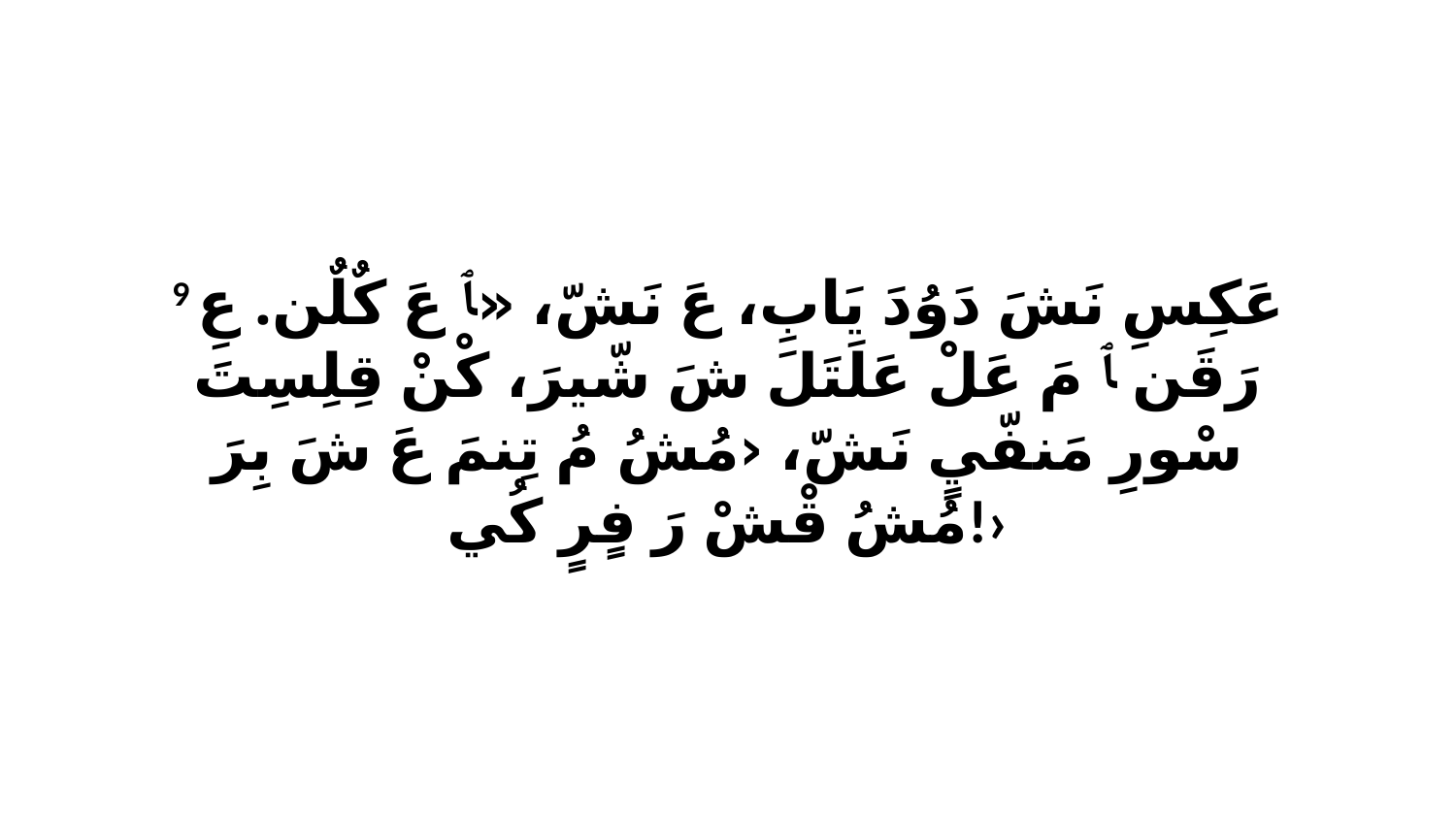

9 عَكِسِ نَشَ دَوُدَ يَابِ، عَ نَشّ، «ﭑ عَ كٌلٌن. عِ رَقَن ﭑ مَ عَلْ عَلَتَلَ شَ شّيرَ، كْنْ قِلِسِتَ سْورِ مَنفّيٍ نَشّ، ‹مُشُ مُ تِنمَ عَ شَ بِرَ مُشُ قْشْ رَ فٍرٍ كُي!›